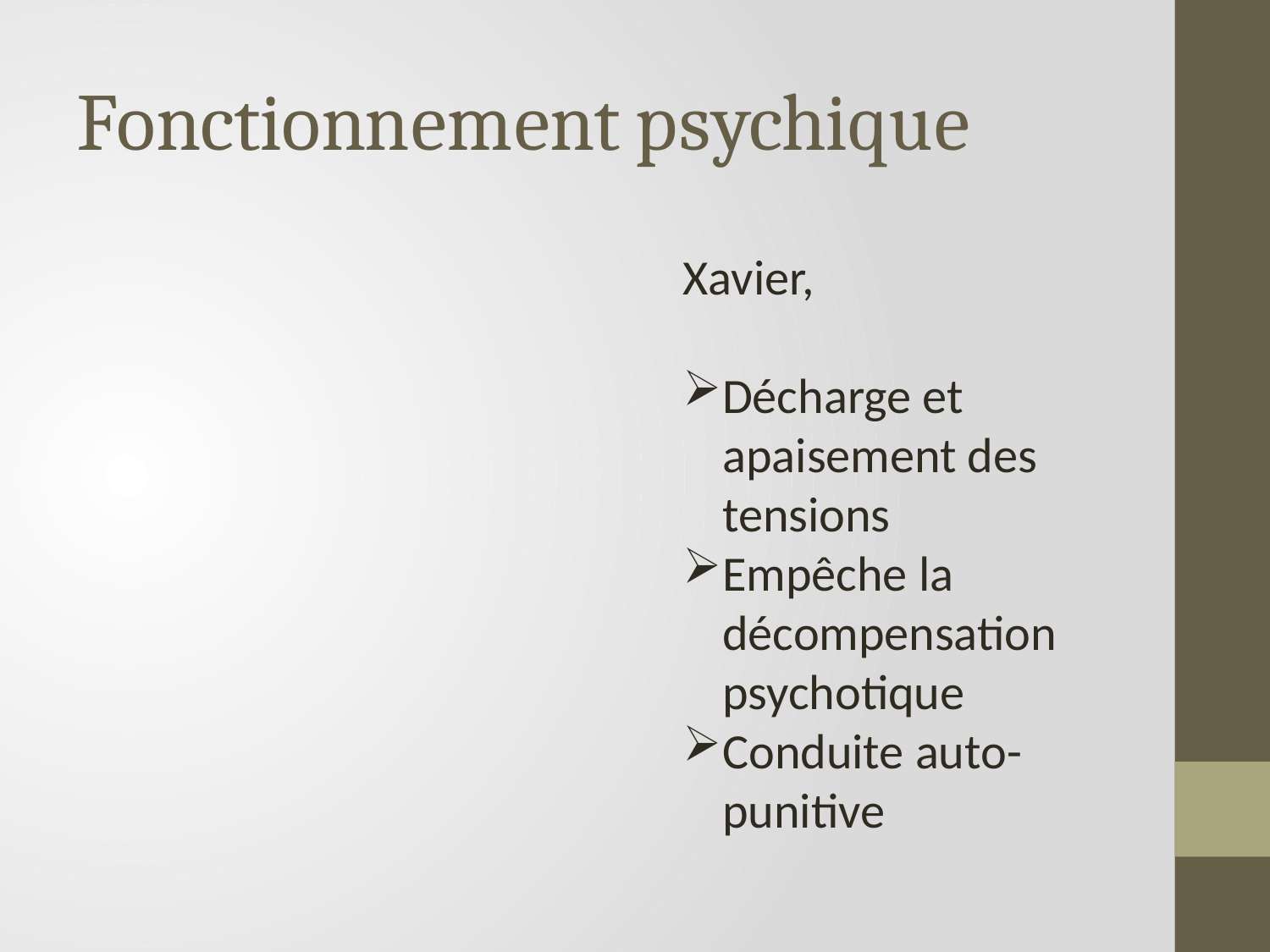

# Fonctionnement psychique
Xavier,

Décharge et apaisement des tensions
Empêche la décompensation psychotique
Conduite auto-punitive